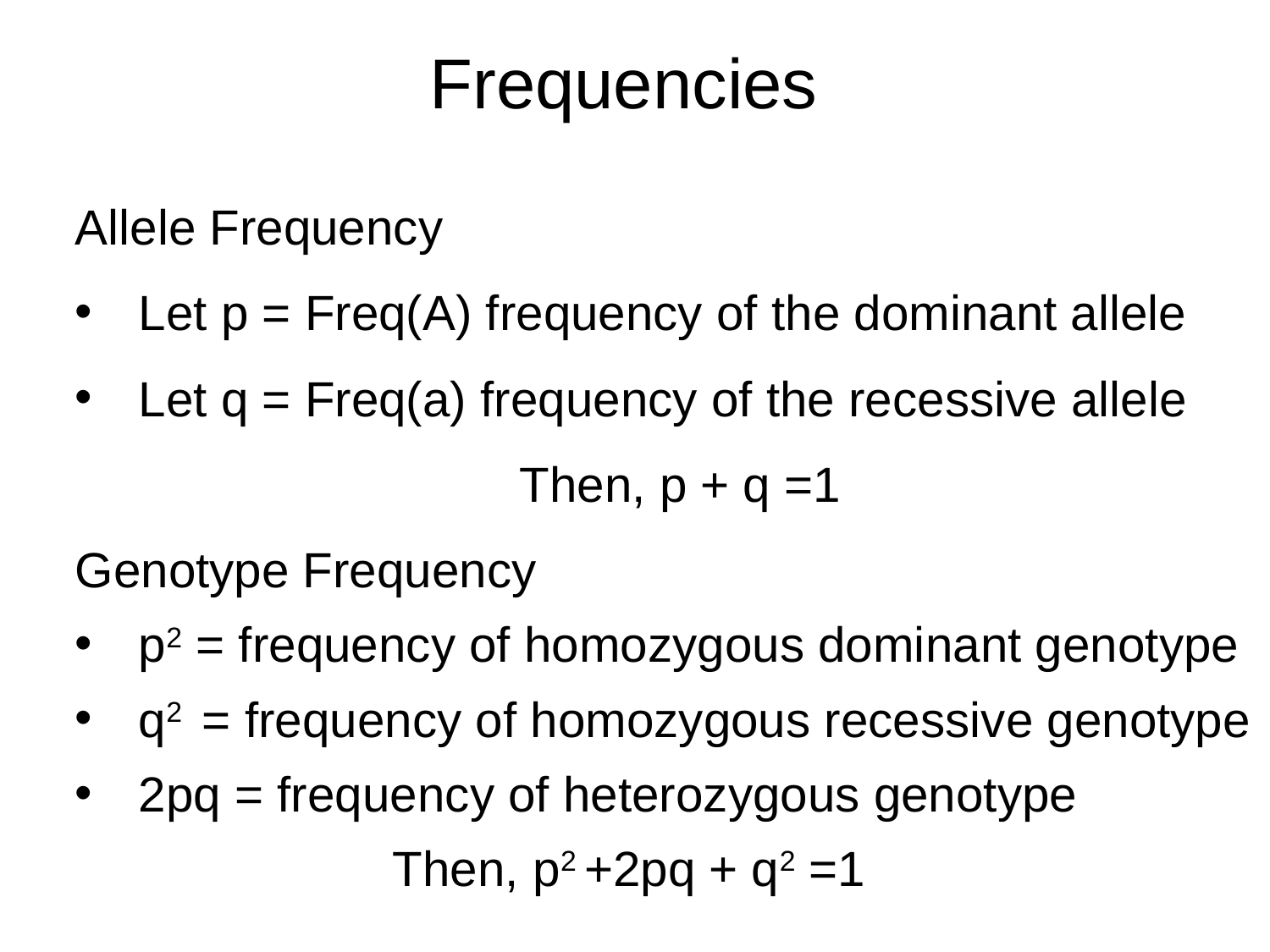

Frequencies

Allele Frequency
Let p = Freq(A) frequency of the dominant allele
Let q = Freq(a) frequency of the recessive allele
				Then, p + q =1
Genotype Frequency
p2 = frequency of homozygous dominant genotype
q2	= frequency of homozygous recessive genotype
2pq = frequency of heterozygous genotype
			Then, p2 +2pq + q2 =1